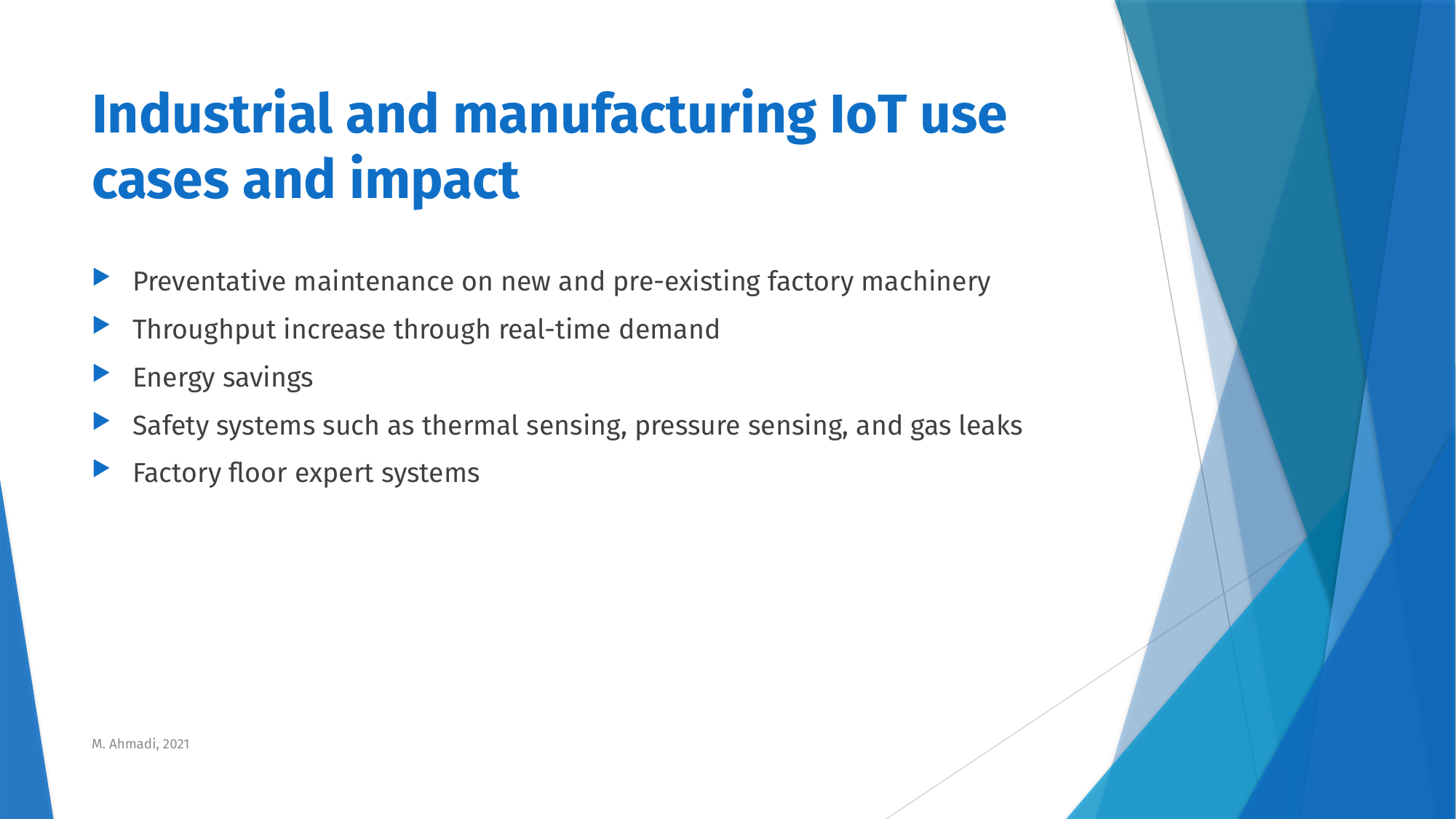

# Industrial and manufacturing IoT use cases and impact
Preventative maintenance on new and pre-existing factory machinery
Throughput increase through real-time demand
Energy savings
Safety systems such as thermal sensing, pressure sensing, and gas leaks
Factory floor expert systems
M. Ahmadi, 2021